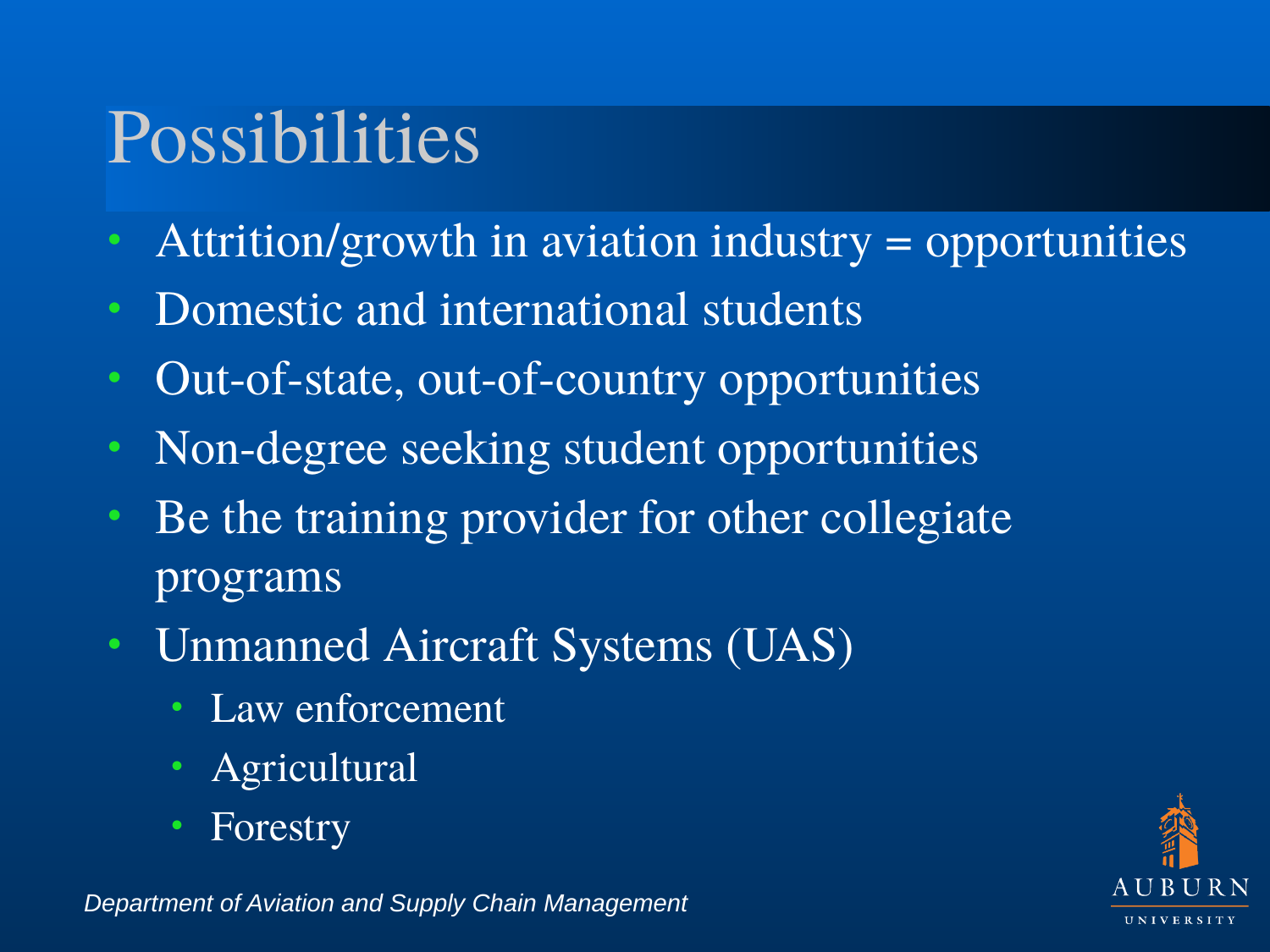

# Possibilities
Attrition/growth in aviation industry = opportunities
Domestic and international students
Out-of-state, out-of-country opportunities
Non-degree seeking student opportunities
Be the training provider for other collegiate programs
Unmanned Aircraft Systems (UAS)
Law enforcement
Agricultural
Forestry